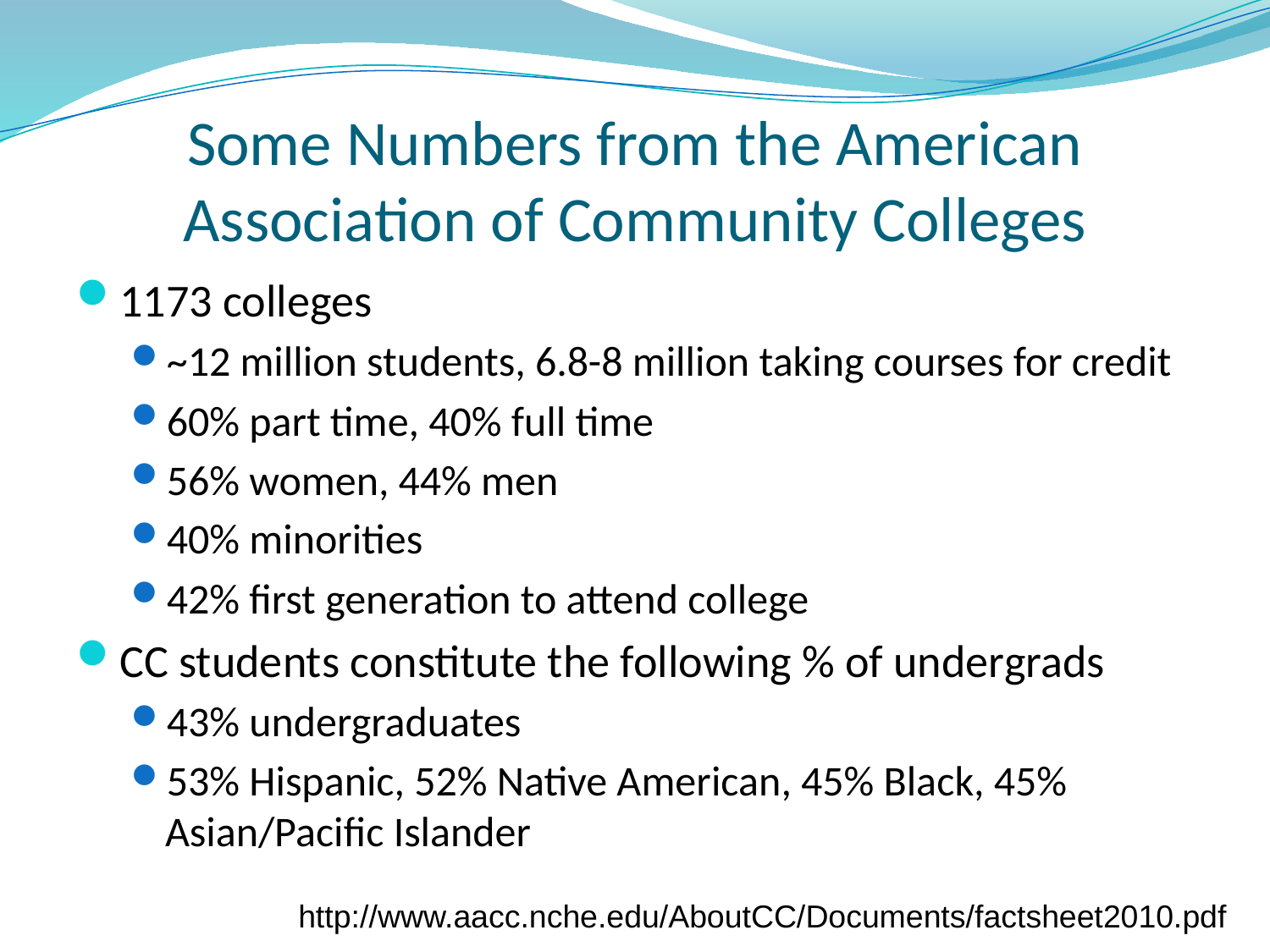

# Some Numbers from the American Association of Community Colleges
1173 colleges
~12 million students, 6.8-8 million taking courses for credit
60% part time, 40% full time
56% women, 44% men
40% minorities
42% first generation to attend college
CC students constitute the following % of undergrads
43% undergraduates
53% Hispanic, 52% Native American, 45% Black, 45% Asian/Pacific Islander

http://www.aacc.nche.edu/AboutCC/Documents/factsheet2010.pdf